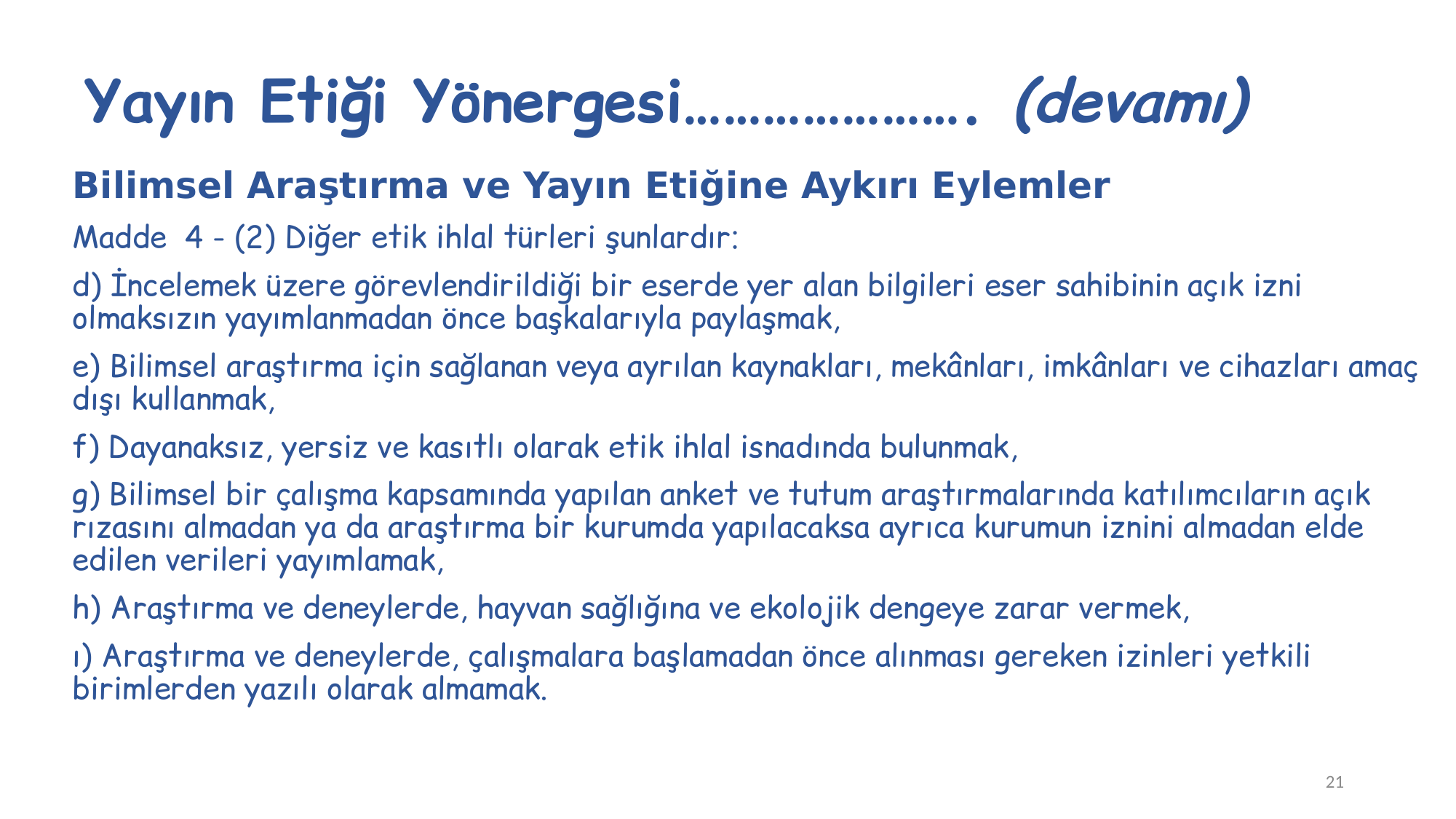

# YÖK Yayın Etiği Yönergesi…………………. (devamı)
Bilimsel Araştırma ve Yayın Etiğine Aykırı Eylemler
Madde  4 - (2) Diğer etik ihlal türleri şunlardır:
d) İncelemek üzere görevlendirildiği bir eserde yer alan bilgileri eser sahibinin açık izni olmaksızın yayımlanmadan önce başkalarıyla paylaşmak,
e) Bilimsel araştırma için sağlanan veya ayrılan kaynakları, mekânları, imkânları ve cihazları amaç dışı kullanmak,
f) Dayanaksız, yersiz ve kasıtlı olarak etik ihlal isnadında bulunmak,
g) Bilimsel bir çalışma kapsamında yapılan anket ve tutum araştırmalarında katılımcıların açık rızasını almadan ya da araştırma bir kurumda yapılacaksa ayrıca kurumun iznini almadan elde edilen verileri yayımlamak,
h) Araştırma ve deneylerde, hayvan sağlığına ve ekolojik dengeye zarar vermek,
ı) Araştırma ve deneylerde, çalışmalara başlamadan önce alınması gereken izinleri yetkili birimlerden yazılı olarak almamak.

21